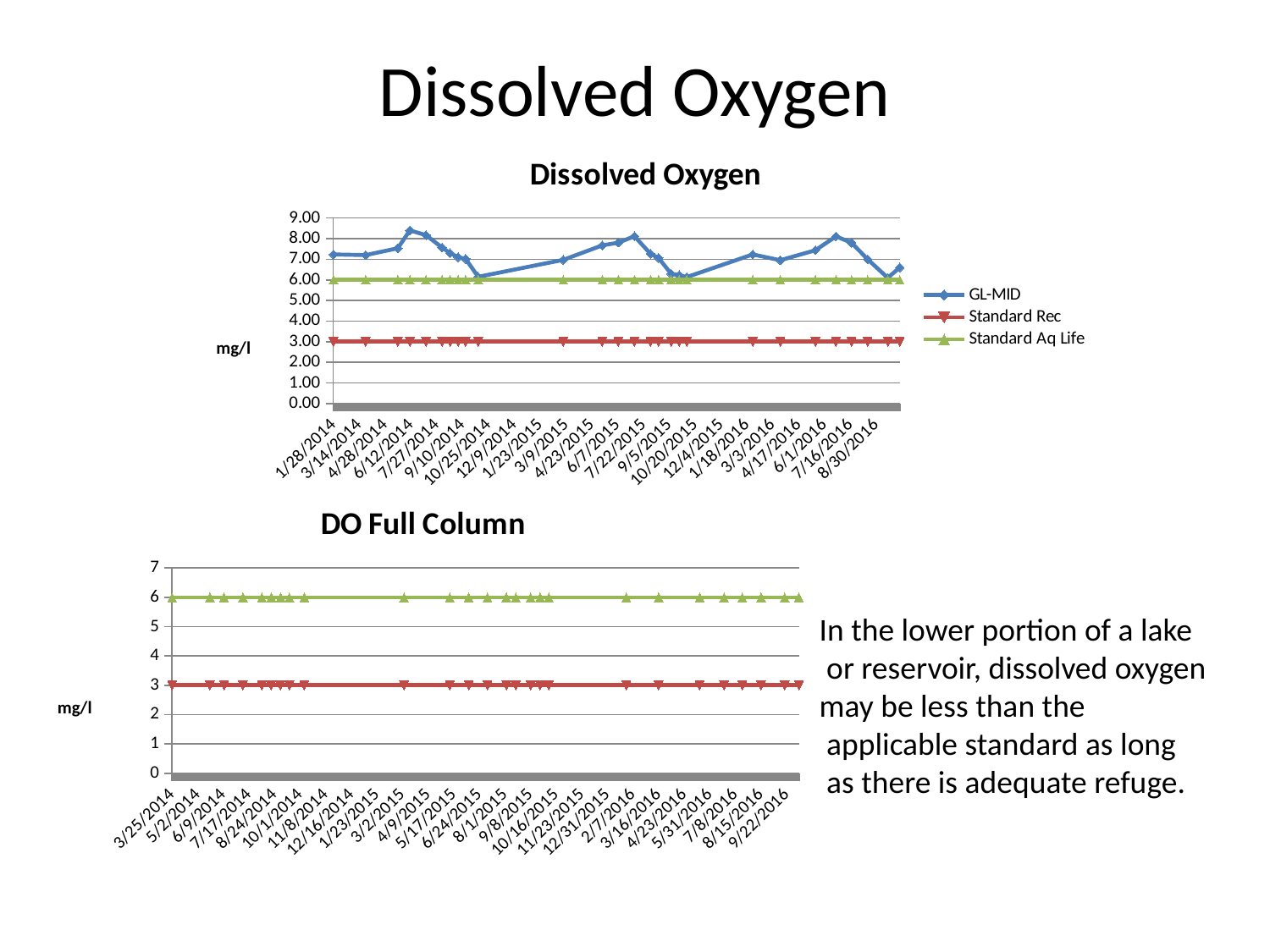

# Dissolved Oxygen

### Chart: Dissolved Oxygen

| Category | GL-MID |  |  |
|---|---|---|---|
| 41667.604166666642 | 7.235 | 3.0 | 6.0 |
| 41723.560416666645 | 7.2 | 3.0 | 6.0 |
| 41779.340277777803 | 7.535 | 3.0 | 6.0 |
| 41800.350694444496 | 8.4 | 3.0 | 6.0 |
| 41828.347916666666 | 8.17 | 3.0 | 6.0 |
| 41856.361805555556 | 7.57 | 3.0 | 6.0 |
| 41870.358333333352 | 7.3 | 3.0 | 6.0 |
| 41884.469444444447 | 7.1 | 3.0 | 6.0 |
| 41897.459722222222 | 7.02 | 3.0 | 6.0 |
| 41919.350694444496 | 6.1499999999999995 | 3.0 | 6.0 |
| 42067.602083333324 | 6.970000000000002 | 3.0 | 6.0 |
| 42135.420138888891 | 7.6724999999999985 | 3.0 | 6.0 |
| 42163.358333333352 | 7.8039999999999985 | 3.0 | 6.0 |
| 42191.342361111114 | 8.117500000000001 | 3.0 | 6.0 |
| 42219.358333333352 | 7.264499999999997 | 3.0 | 6.0 |
| 42233.352777777793 | 7.063499999999999 | 3.0 | 6.0 |
| 42255.329861111088 | 6.2935 | 3.0 | 6.0 |
| 42269.3 | 6.229 | 3.0 | 6.0 |
| 42282.361111111088 | 6.134999999999997 | 3.0 | 6.0 |
| 42397.509027777778 | 7.235 | 3.0 | 6.0 |
| 42445.540972222232 | 6.95 | 3.0 | 6.0 |
| 42506.395138888889 | 7.435000000000001 | 3.0 | 6.0 |
| 42542.353472222232 | 8.11 | 3.0 | 6.0 |
| 42569.382638888921 | 7.8 | 3.0 | 6.0 |
| 42597.344444444476 | 7.0 | 3.0 | 6.0 |
| 42632.341666666645 | 6.1 | 3.0 | 6.0 |
| 42653.350694444496 | 6.6 | 3.0 | 6.0 |

### Chart: DO Full Column

| Category | GL-MID |  |  |
|---|---|---|---|
| 41723.560416666645 | 5.550000000000001 | 3.0 | 6.0 |
| 41779.340277777803 | 7.1 | 3.0 | 6.0 |
| 41800.350694444496 | 7.174999999999997 | 3.0 | 6.0 |
| 41828.347916666666 | 7.075 | 3.0 | 6.0 |
| 41856.361805555556 | 6.6499999999999995 | 3.0 | 6.0 |
| 41870.358333333352 | 6.55 | 3.0 | 6.0 |
| 41884.469444444447 | 6.45 | 3.0 | 6.0 |
| 41897.459722222222 | 6.3199999999999985 | 3.0 | 6.0 |
| 41919.350694444496 | 6.1499999999999995 | 3.0 | 6.0 |
| 42067.602083333324 | 6.624999999999996 | 3.0 | 6.0 |
| 42135.420138888891 | 6.8774999999999995 | 3.0 | 6.0 |
| 42163.358333333352 | 6.7349999999999985 | 3.0 | 6.0 |
| 42191.342361111114 | 6.6724999999999985 | 3.0 | 6.0 |
| 42219.358333333352 | 5.9624999999999995 | 3.0 | 6.0 |
| 42233.352777777793 | 5.9925 | 3.0 | 6.0 |
| 42255.329861111088 | 5.854999999999997 | 3.0 | 6.0 |
| 42269.3 | 5.779999999999999 | 3.0 | 6.0 |
| 42282.361111111088 | 5.575 | 3.0 | 6.0 |
| 42397.509027777778 | 6.9 | 3.0 | 6.0 |
| 42445.540972222232 | 5.6599999999999975 | 3.0 | 6.0 |
| 42506.395138888889 | 7.024999999999998 | 3.0 | 6.0 |
| 42542.353472222232 | 6.824999999999997 | 3.0 | 6.0 |
| 42569.382638888921 | 6.8950000000000005 | 3.0 | 6.0 |
| 42597.344444444476 | 6.35 | 3.0 | 6.0 |
| 42632.341666666645 | 5.624999999999996 | 3.0 | 6.0 |
| 42653.350694444496 | 5.824999999999997 | 3.0 | 6.0 |
In the lower portion of a lake
 or reservoir, dissolved oxygen
may be less than the
 applicable standard as long
 as there is adequate refuge.